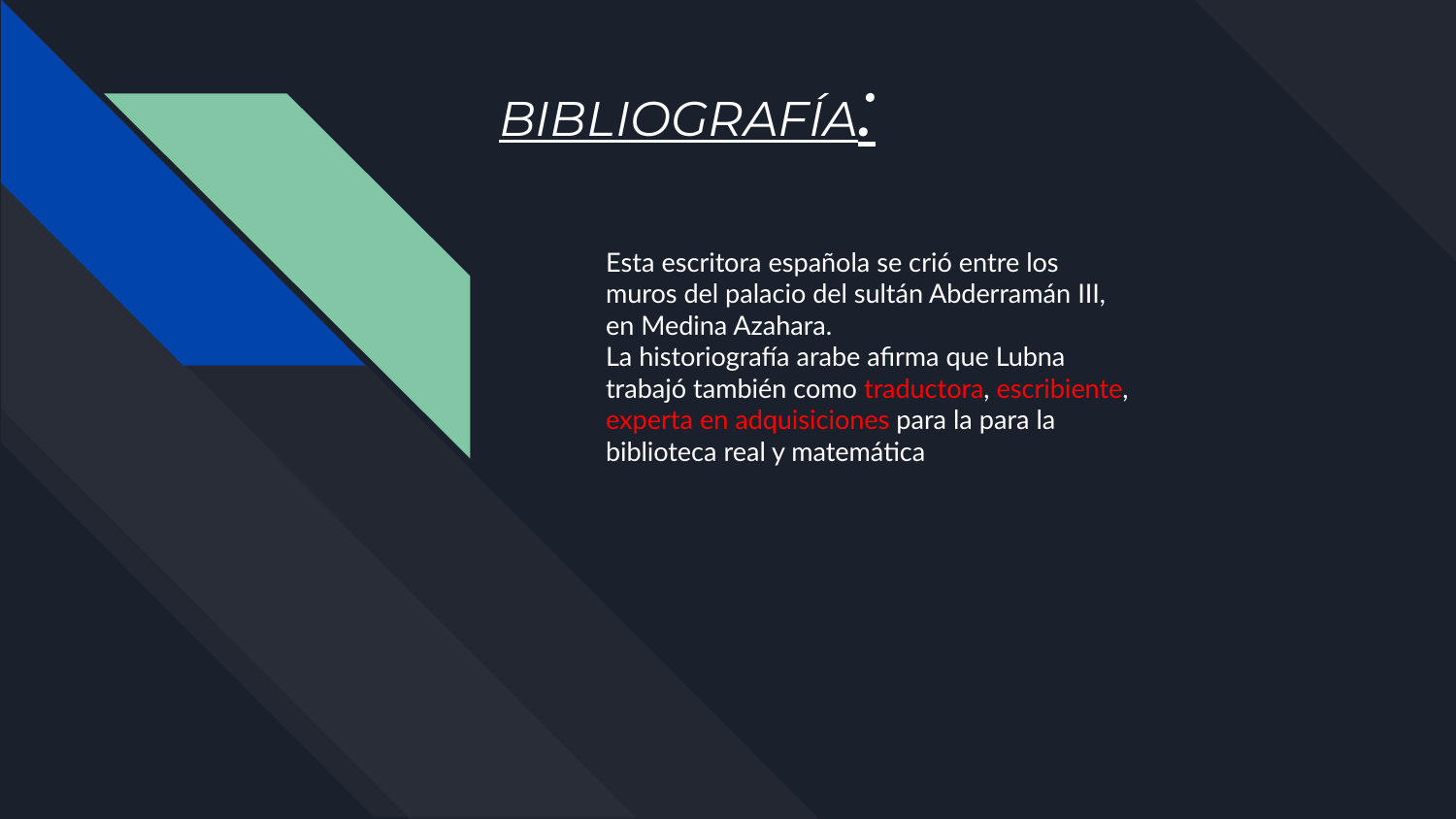

# BIBLIOGRAFÍA:
Esta escritora española se crió entre los muros del palacio del sultán Abderramán III, en Medina Azahara.
La historiografía arabe afirma que Lubna trabajó también como traductora, escribiente, experta en adquisiciones para la para la biblioteca real y matemática